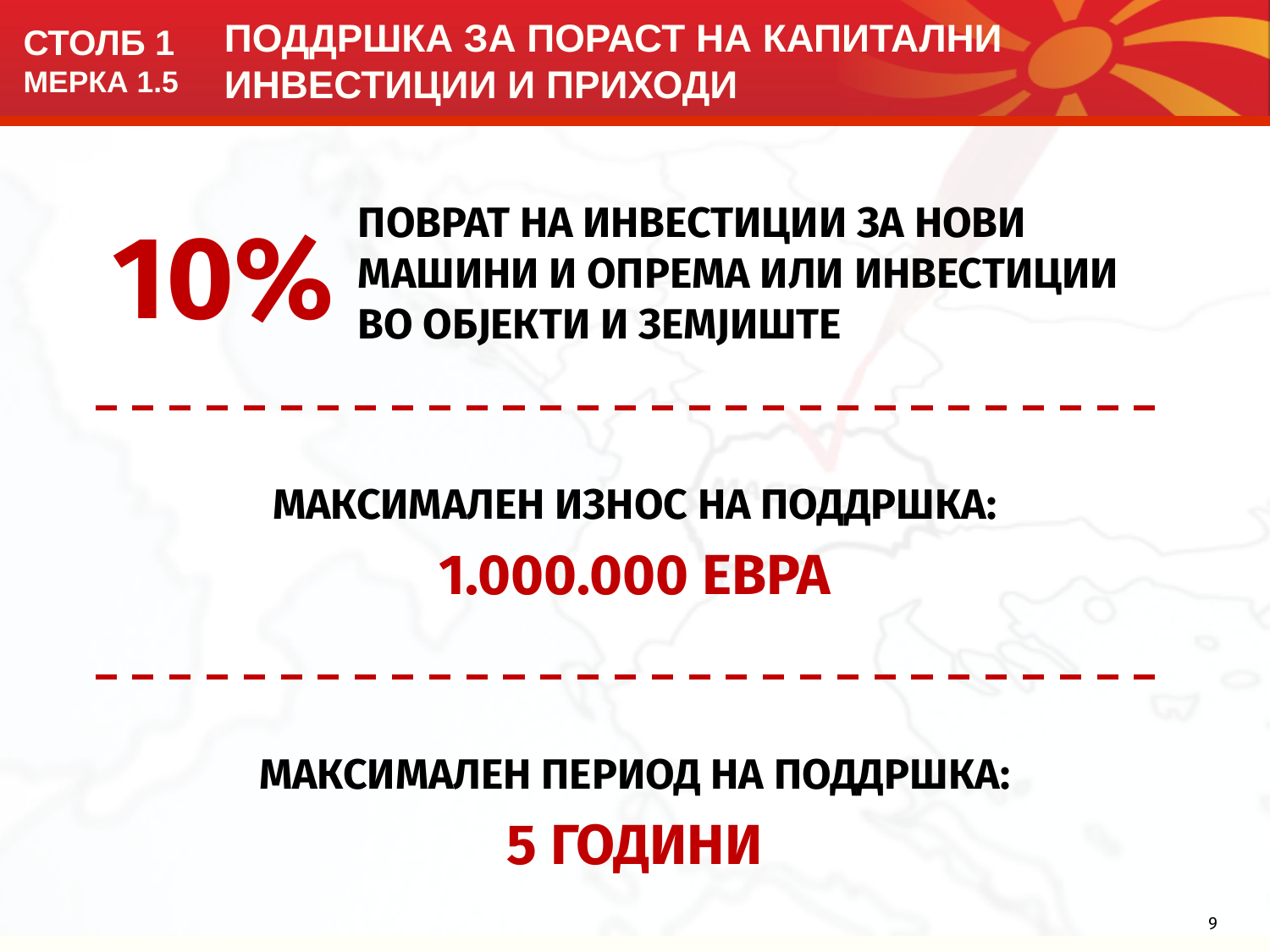

СТОЛБ 1
МЕРКА 1.5
ПОДДРШКА ЗА ПОРАСТ НА КАПИТАЛНИ ИНВЕСТИЦИИ И ПРИХОДИ
ПОВРАТ НА ИНВЕСТИЦИИ ЗА НОВИ МАШИНИ И ОПРЕМА ИЛИ ИНВЕСТИЦИИ ВО ОБЈЕКТИ И ЗЕМЈИШТЕ
10%
МАКСИМАЛЕН ИЗНОС НА ПОДДРШКА:
1.000.000 ЕВРА
МАКСИМАЛЕН ПЕРИОД НА ПОДДРШКА:
5 ГОДИНИ
9